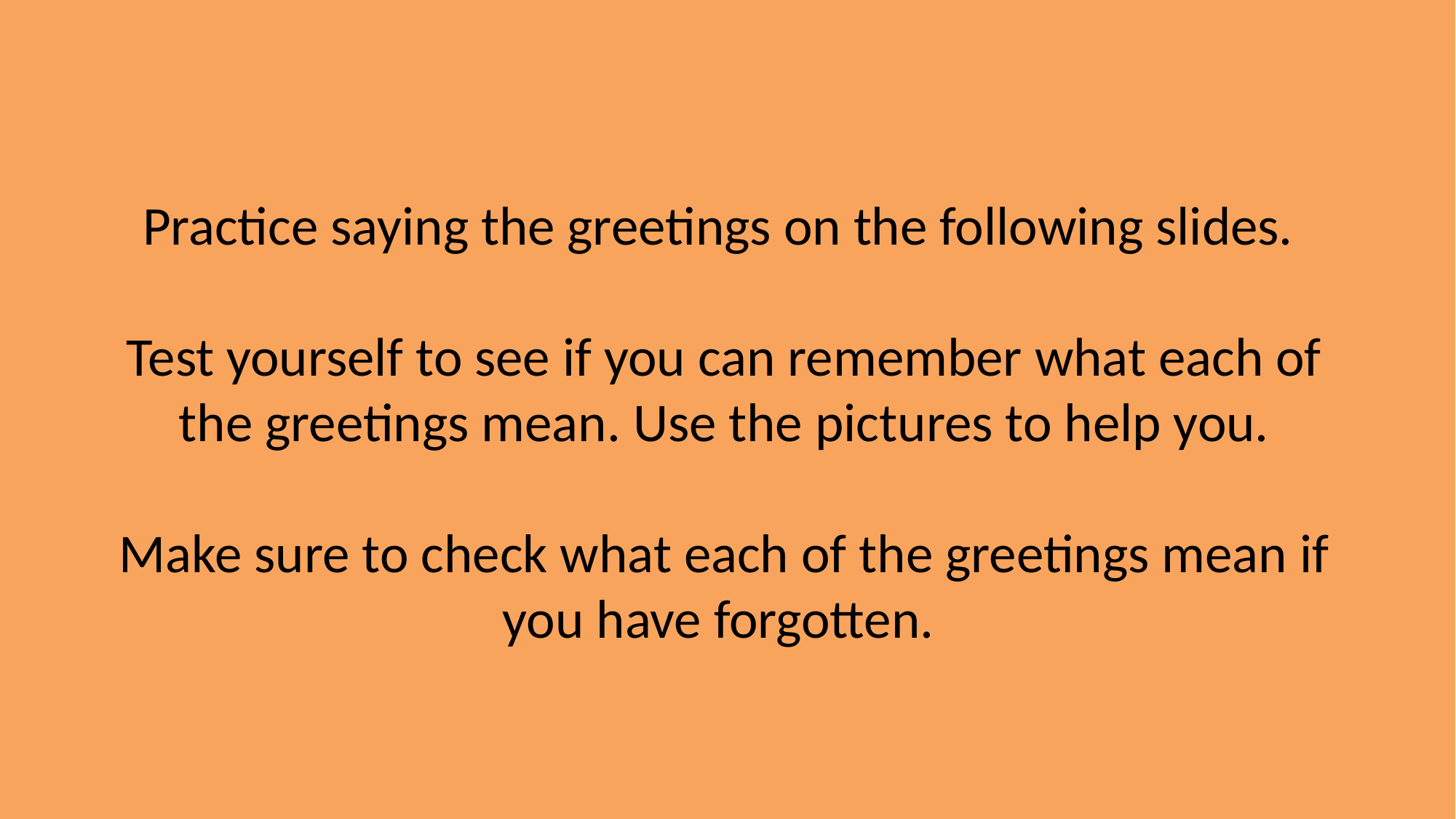

Practice saying the greetings on the following slides.

Test yourself to see if you can remember what each of the greetings mean. Use the pictures to help you.

Make sure to check what each of the greetings mean if you have forgotten.